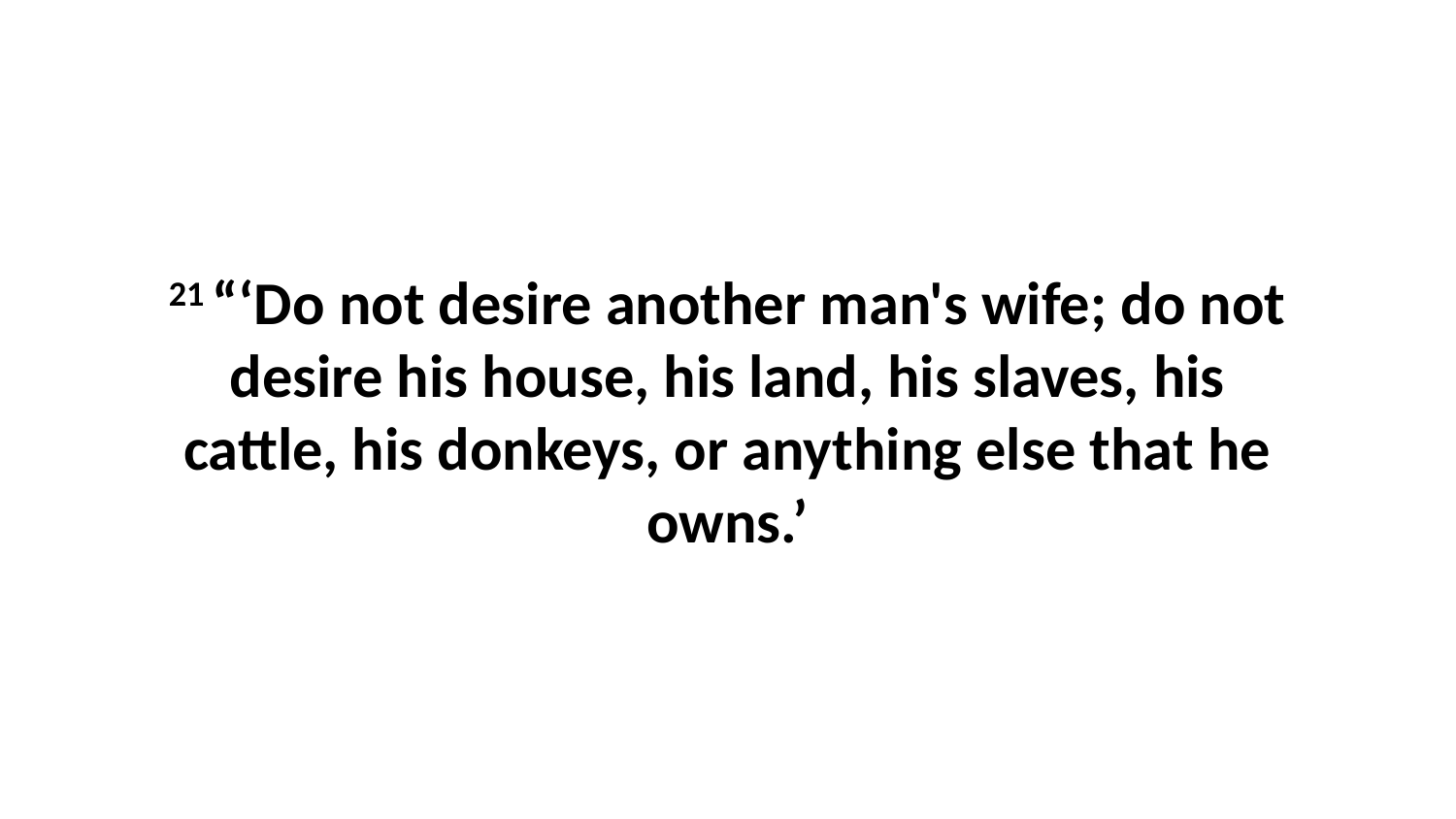

21 “‘Do not desire another man's wife; do not desire his house, his land, his slaves, his cattle, his donkeys, or anything else that he owns.’